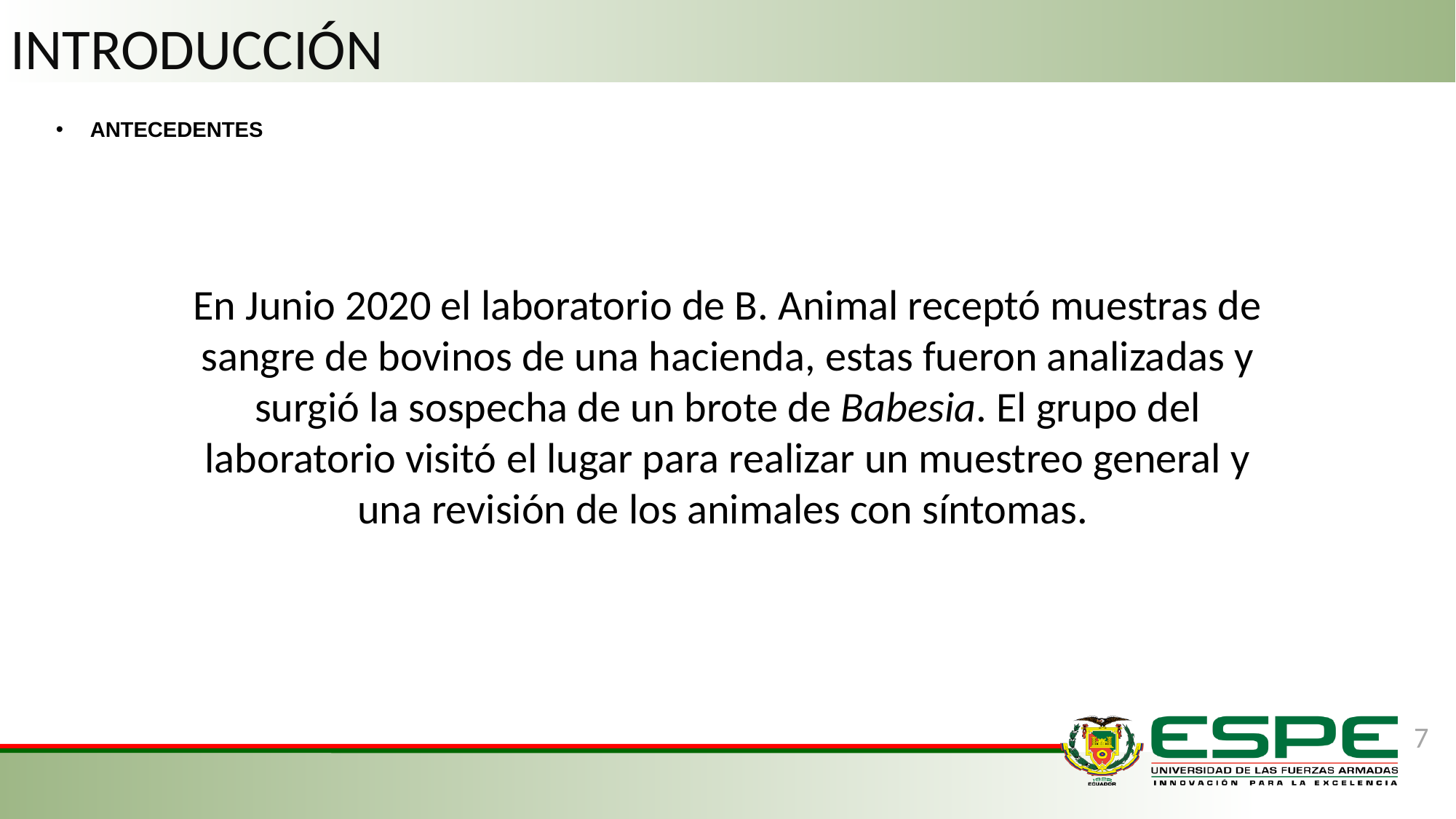

# INTRODUCCIÓN
 ANTECEDENTES
En Junio 2020 el laboratorio de B. Animal receptó muestras de sangre de bovinos de una hacienda, estas fueron analizadas y surgió la sospecha de un brote de Babesia. El grupo del laboratorio visitó el lugar para realizar un muestreo general y una revisión de los animales con síntomas.
7